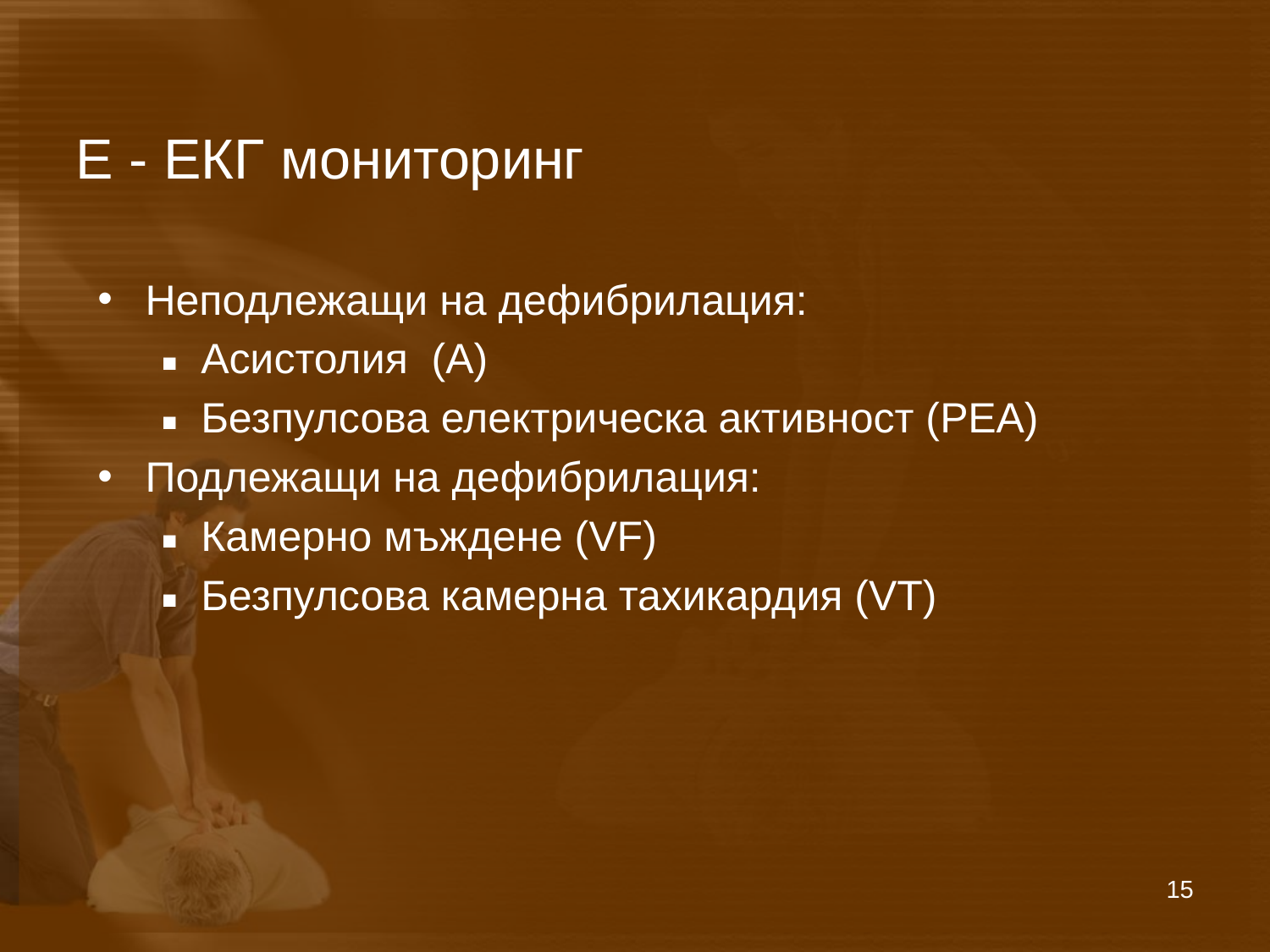

# Е - EКГ мониторинг
Неподлежащи на дефибрилация:
Асистолия  (А)
Безпулсова електрическа активност (РЕА)
Подлежащи на дефибрилация:
Камерно мъждене (VF)
Безпулсова камерна тахикардия (VT)
15